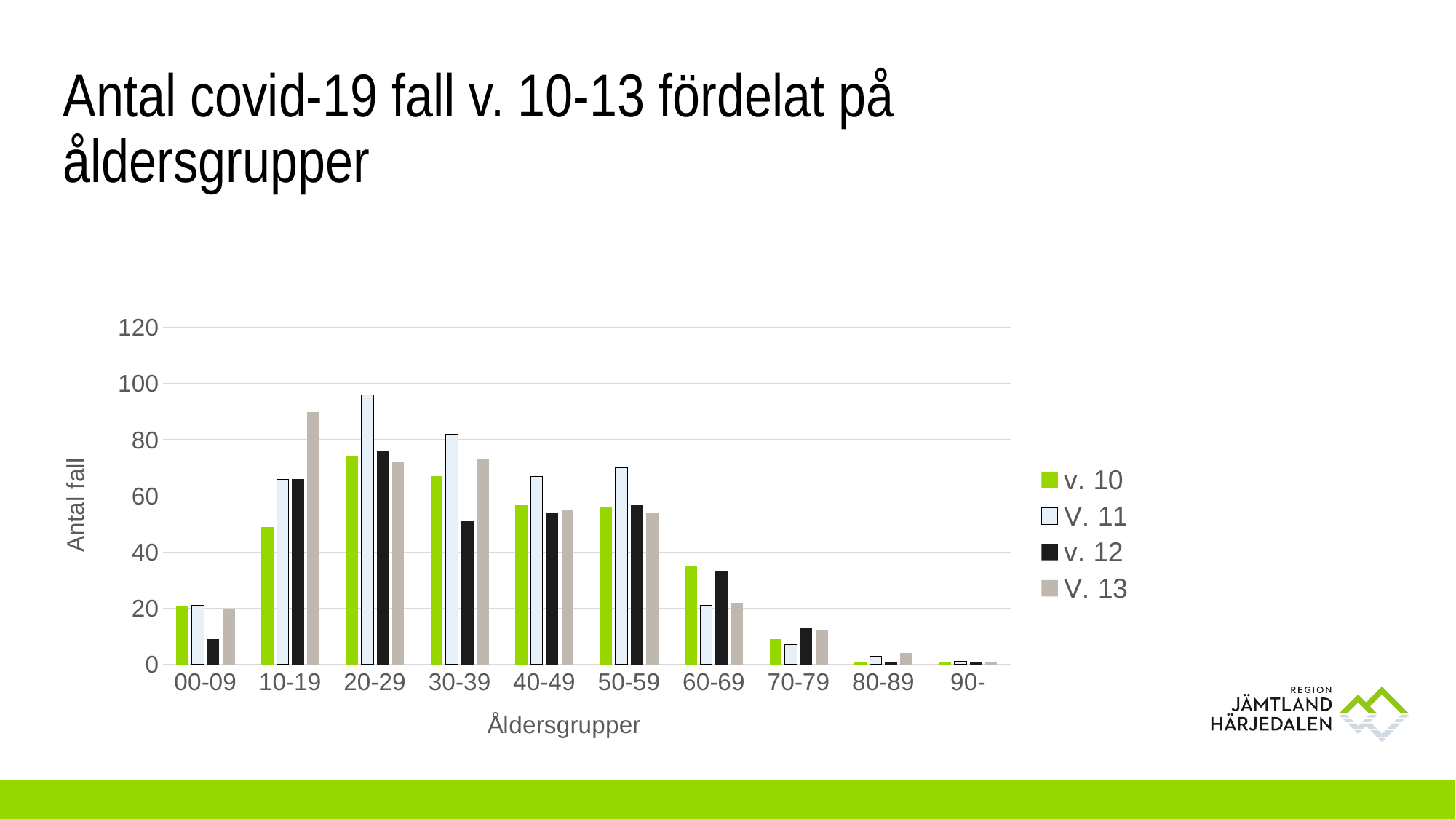

# Antal covid-19 fall v. 10-13 fördelat på åldersgrupper

### Chart

| Category | v. 10 | V. 11 | v. 12 | V. 13 |
|---|---|---|---|---|
| 00-09 | 21.0 | 21.0 | 9.0 | 20.0 |
| 10-19 | 49.0 | 66.0 | 66.0 | 90.0 |
| 20-29 | 74.0 | 96.0 | 76.0 | 72.0 |
| 30-39 | 67.0 | 82.0 | 51.0 | 73.0 |
| 40-49 | 57.0 | 67.0 | 54.0 | 55.0 |
| 50-59 | 56.0 | 70.0 | 57.0 | 54.0 |
| 60-69 | 35.0 | 21.0 | 33.0 | 22.0 |
| 70-79 | 9.0 | 7.0 | 13.0 | 12.0 |
| 80-89 | 1.0 | 3.0 | 1.0 | 4.0 |
| 90- | 1.0 | 1.0 | 1.0 | 1.0 |